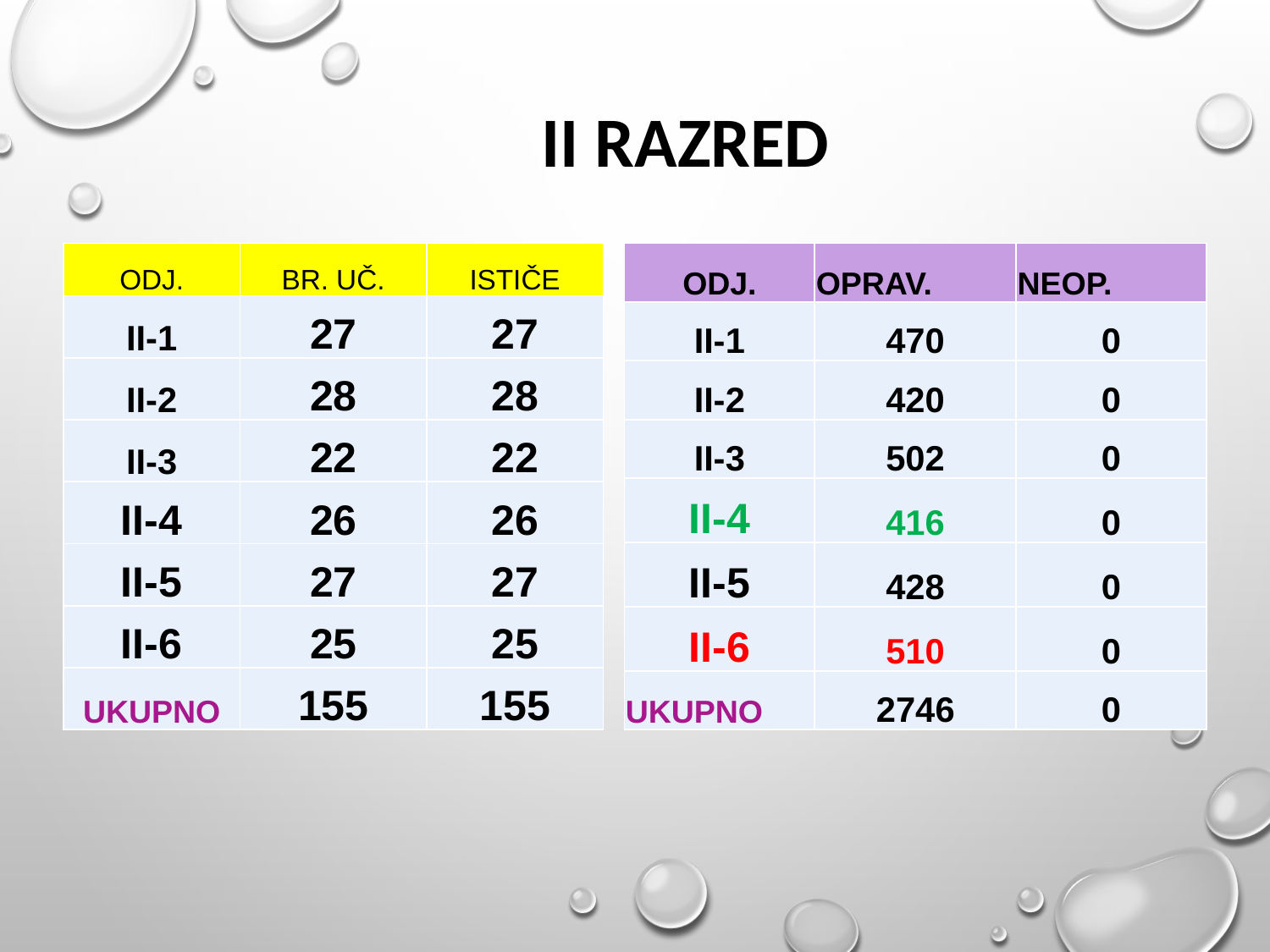

II RAZRED
| ODJ. | OPRAV. | NEOP. |
| --- | --- | --- |
| II-1 | 470 | 0 |
| II-2 | 420 | 0 |
| II-3 | 502 | 0 |
| II-4 | 416 | 0 |
| II-5 | 428 | 0 |
| II-6 | 510 | 0 |
| UKUPNO | 2746 | 0 |
| ODJ. | BR. UČ. | ISTIČE |
| --- | --- | --- |
| II-1 | 27 | 27 |
| II-2 | 28 | 28 |
| II-3 | 22 | 22 |
| II-4 | 26 | 26 |
| II-5 | 27 | 27 |
| II-6 | 25 | 25 |
| UKUPNO | 155 | 155 |